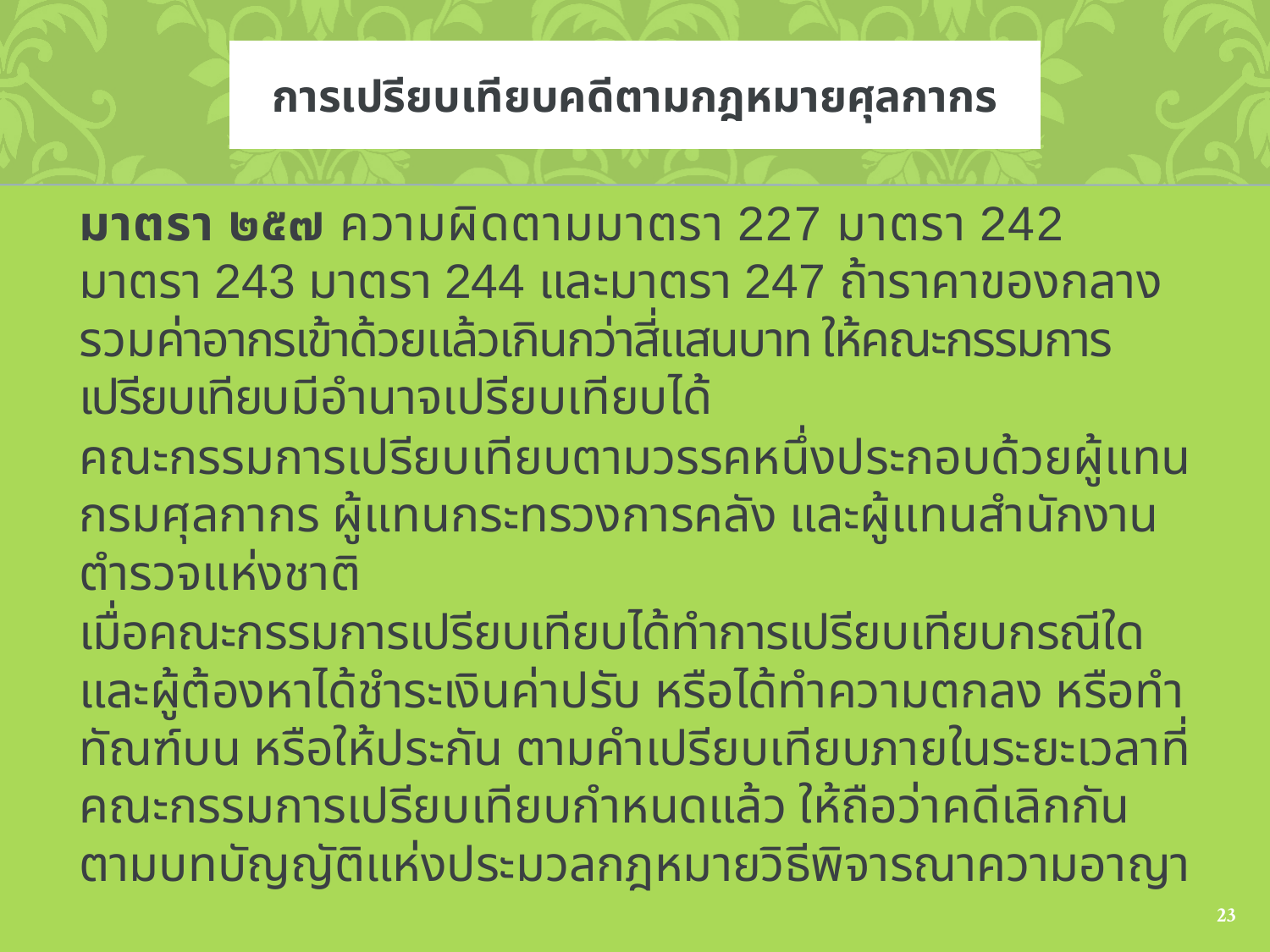

# การเปรียบเทียบคดีตามกฎหมายศุลกากร
	มาตรา ๒๕๗ ความผิดตามมาตรา 227 มาตรา 242 มาตรา 243 มาตรา 244 และมาตรา 247 ถ้าราคาของกลางรวมค่าอากรเข้าด้วยแล้วเกินกว่าสี่แสนบาท ให้คณะกรรมการเปรียบเทียบมีอำนาจเปรียบเทียบได้
	คณะกรรมการเปรียบเทียบตามวรรคหนึ่งประกอบด้วยผู้แทนกรมศุลกากร ผู้แทนกระทรวงการคลัง และผู้แทนสำนักงานตำรวจแห่งชาติ
	เมื่อคณะกรรมการเปรียบเทียบได้ทำการเปรียบเทียบกรณีใด และผู้ต้องหาได้ชำระเงินค่าปรับ หรือได้ทำความตกลง หรือทำทัณฑ์บน หรือให้ประกัน ตามคำเปรียบเทียบภายในระยะเวลาที่คณะกรรมการเปรียบเทียบกำหนดแล้ว ให้ถือว่าคดีเลิกกันตามบทบัญญัติแห่งประมวลกฎหมายวิธีพิจารณาความอาญา
23